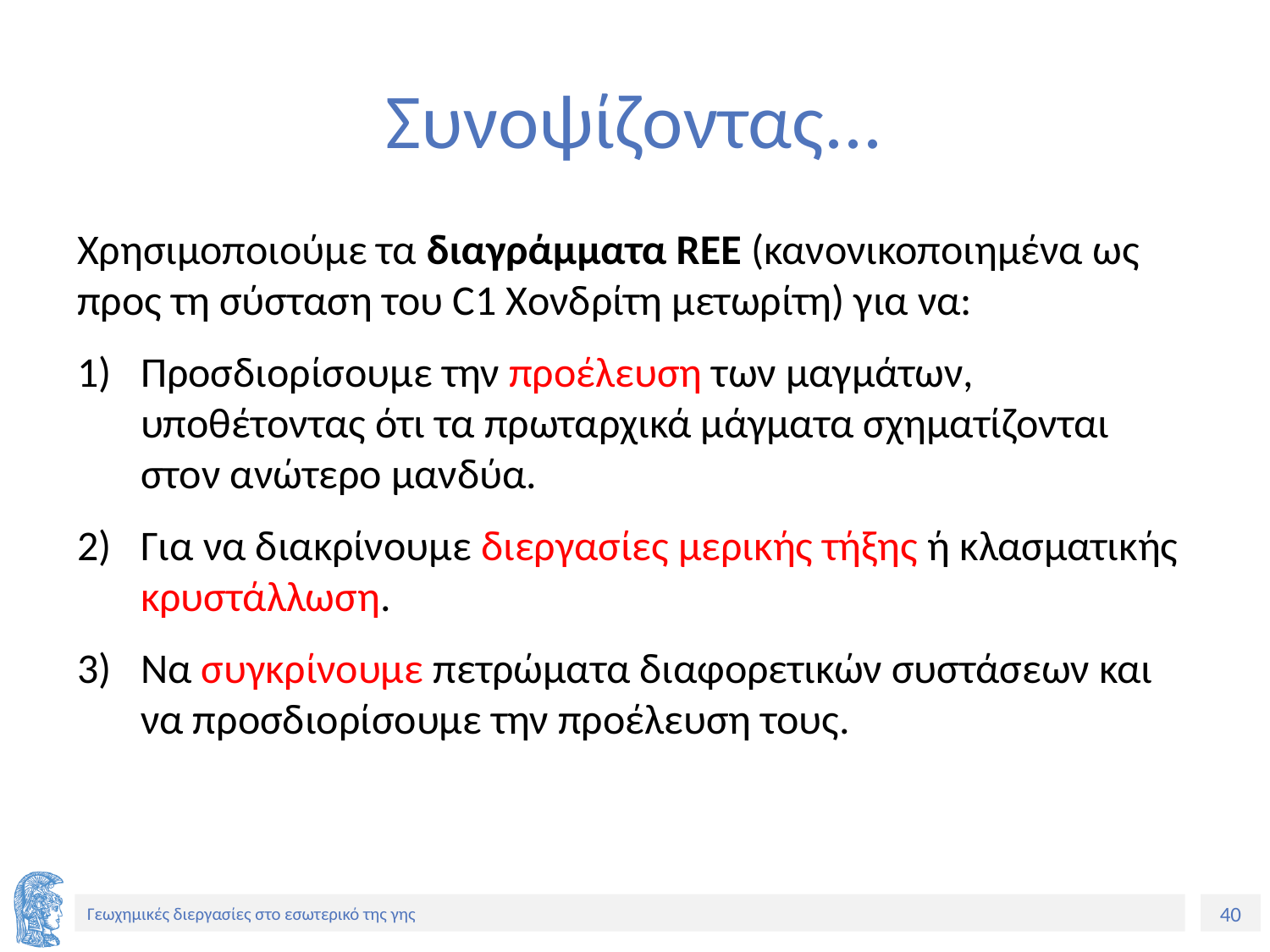

# Συνοψίζοντας...
Χρησιμοποιούμε τα διαγράμματα REE (κανονικοποιημένα ως προς τη σύσταση του C1 Χονδρίτη μετωρίτη) για να:
Προσδιορίσουμε την προέλευση των μαγμάτων, υποθέτοντας ότι τα πρωταρχικά μάγματα σχηματίζονται στον ανώτερο μανδύα.
Για να διακρίνουμε διεργασίες μερικής τήξης ή κλασματικής κρυστάλλωση.
Να συγκρίνουμε πετρώματα διαφορετικών συστάσεων και να προσδιορίσουμε την προέλευση τους.